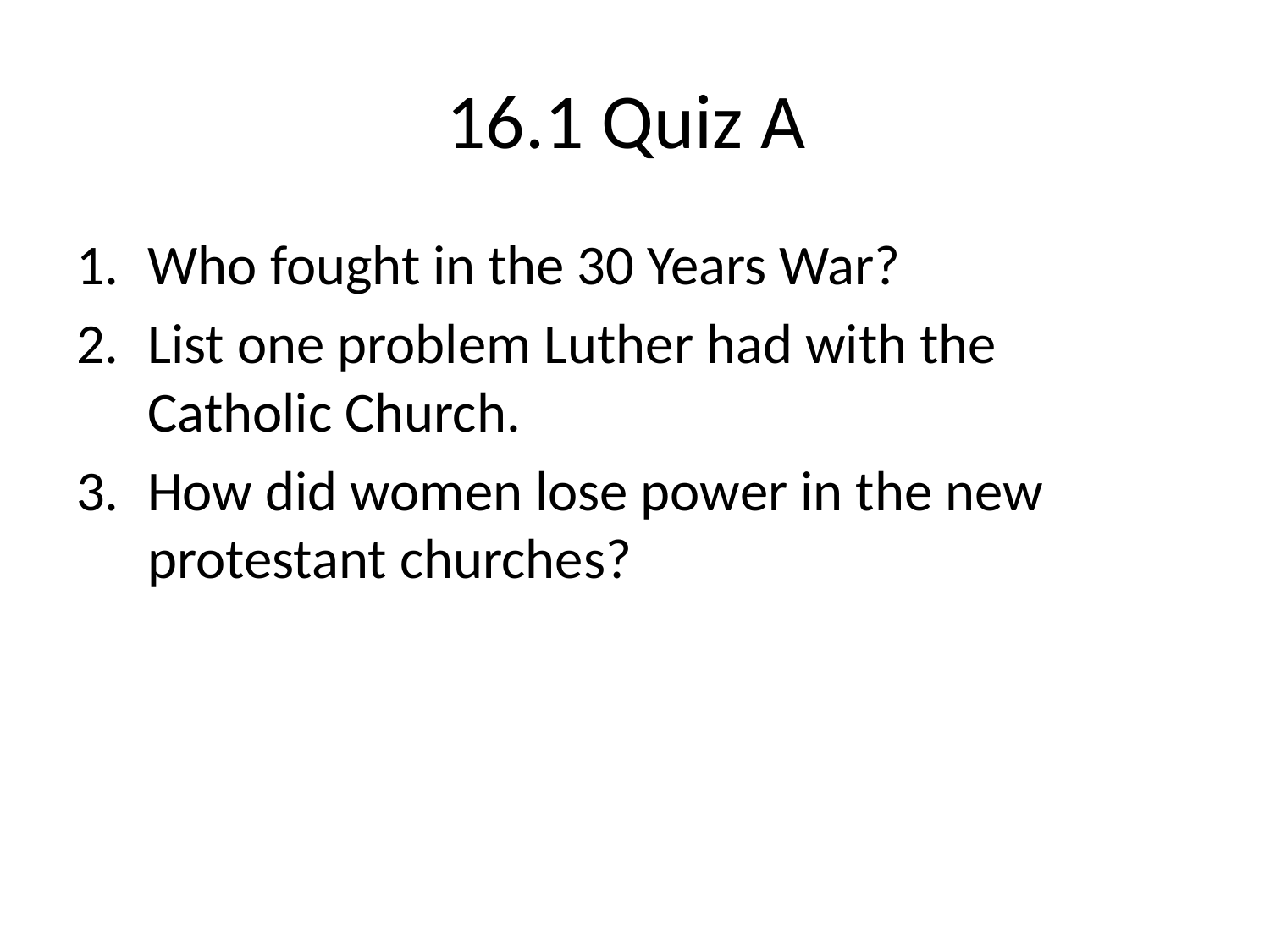

# 16.1 Quiz A
Who fought in the 30 Years War?
List one problem Luther had with the Catholic Church.
How did women lose power in the new protestant churches?